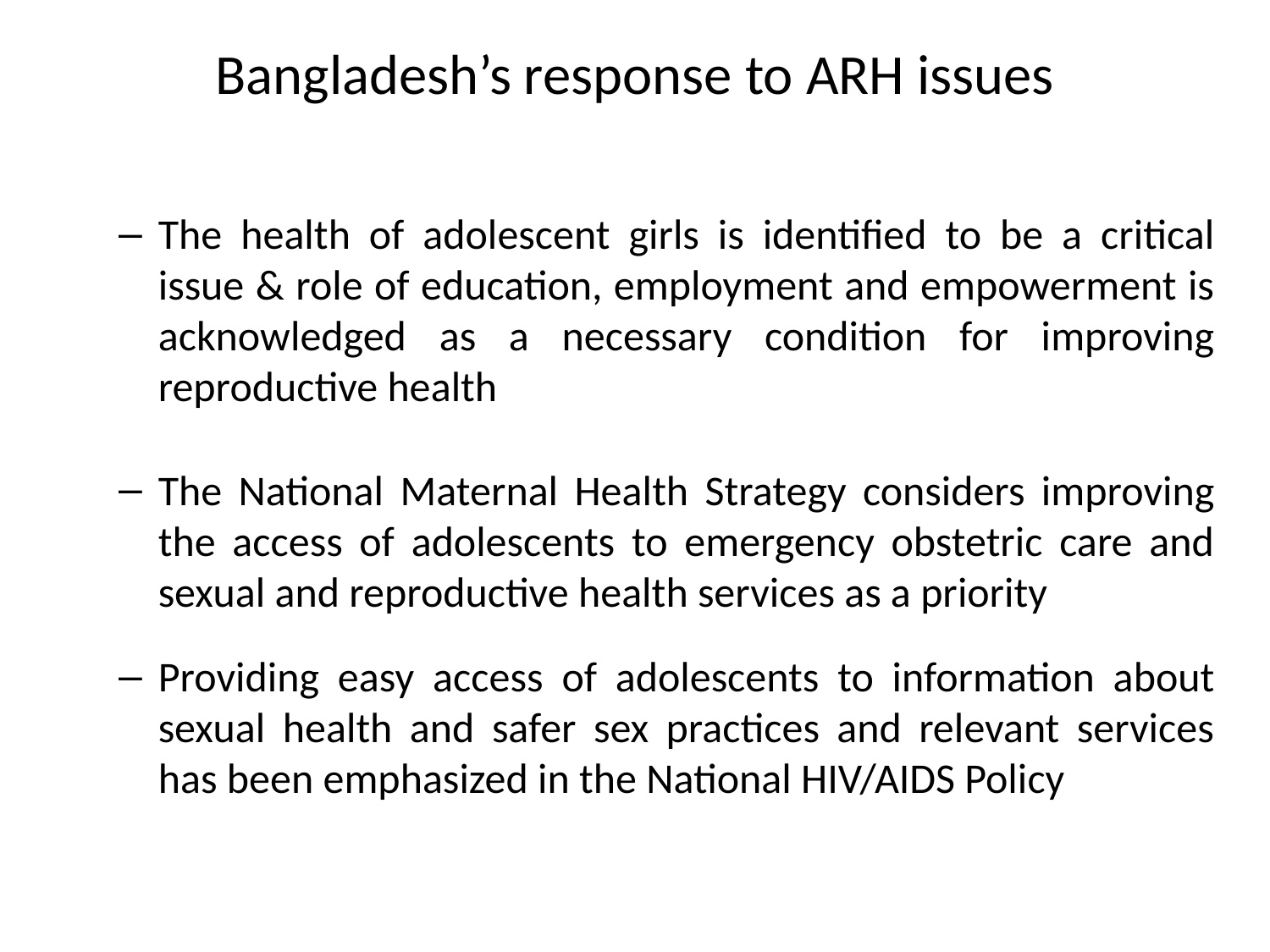

# Bangladesh’s response to ARH issues
The health of adolescent girls is identified to be a critical issue & role of education, employment and empowerment is acknowledged as a necessary condition for improving reproductive health

The National Maternal Health Strategy considers improving the access of adolescents to emergency obstetric care and sexual and reproductive health services as a priority

Providing easy access of adolescents to information about sexual health and safer sex practices and relevant services has been emphasized in the National HIV/AIDS Policy